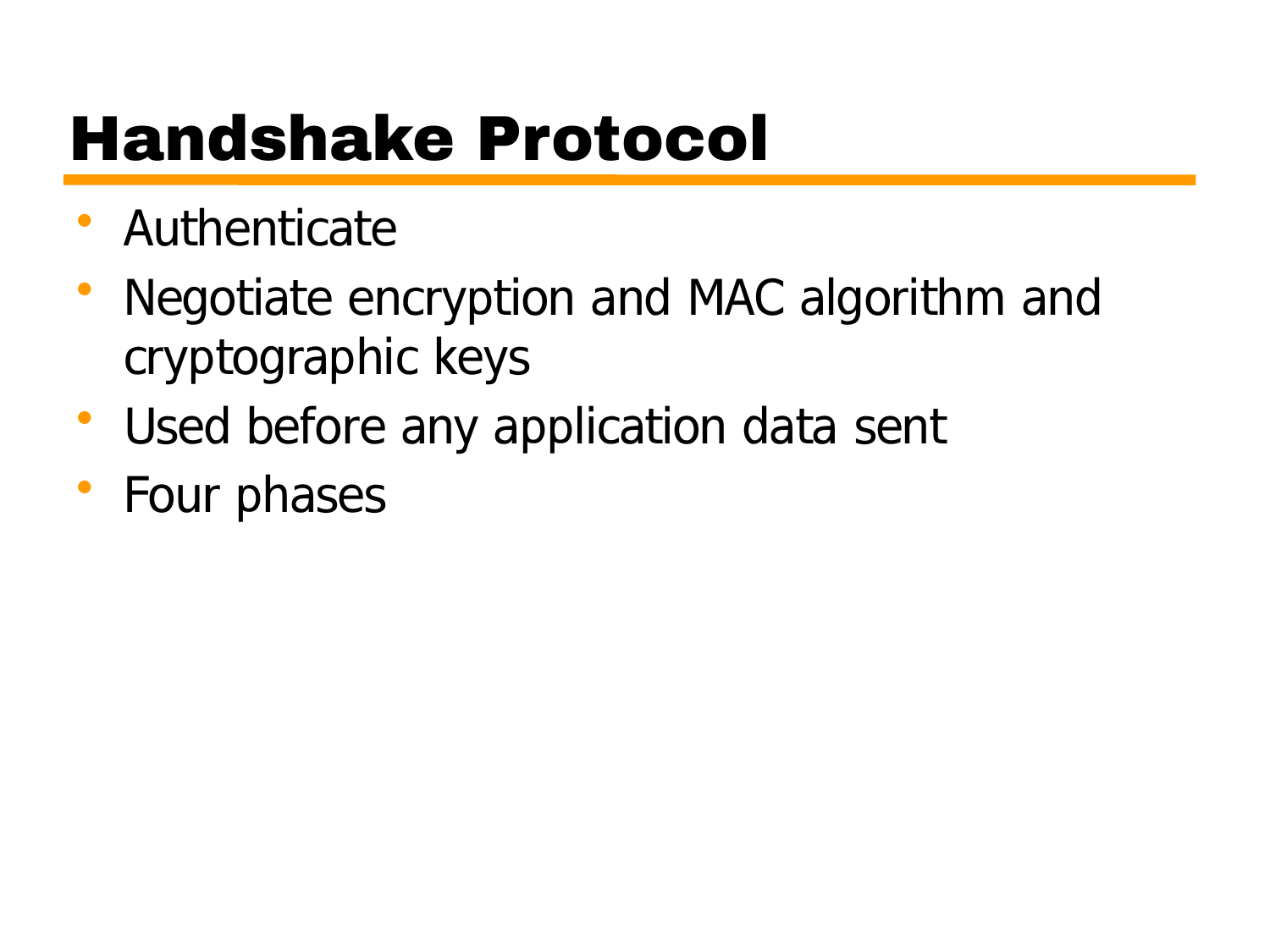

# Handshake Protocol
Authenticate
Negotiate encryption and MAC algorithm and cryptographic keys
Used before any application data sent
Four phases